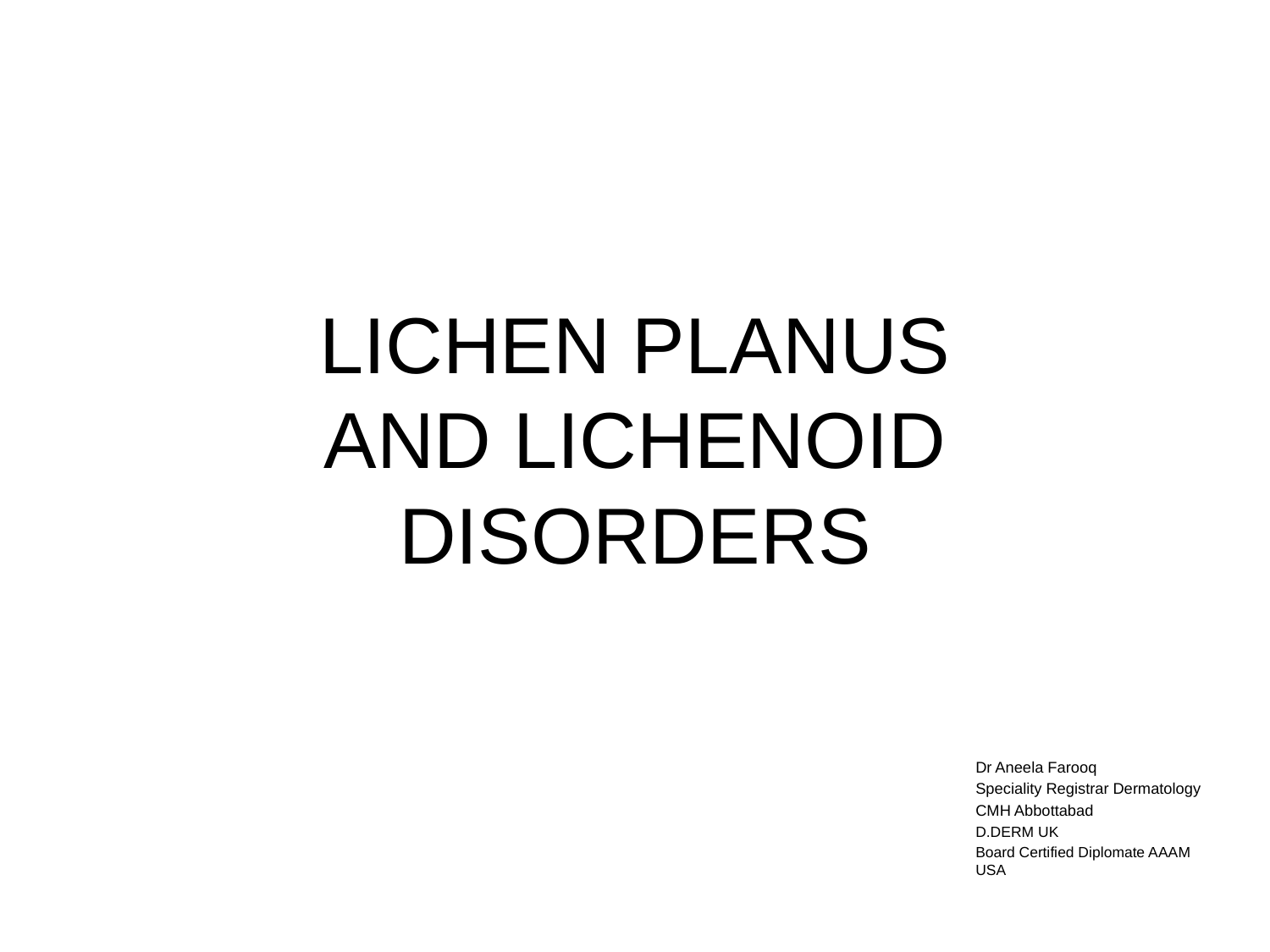

# LICHEN PLANUS AND LICHENOID DISORDERS
Dr Aneela Farooq
Speciality Registrar Dermatology
CMH Abbottabad
D.DERM UK
Board Certified Diplomate AAAM USA